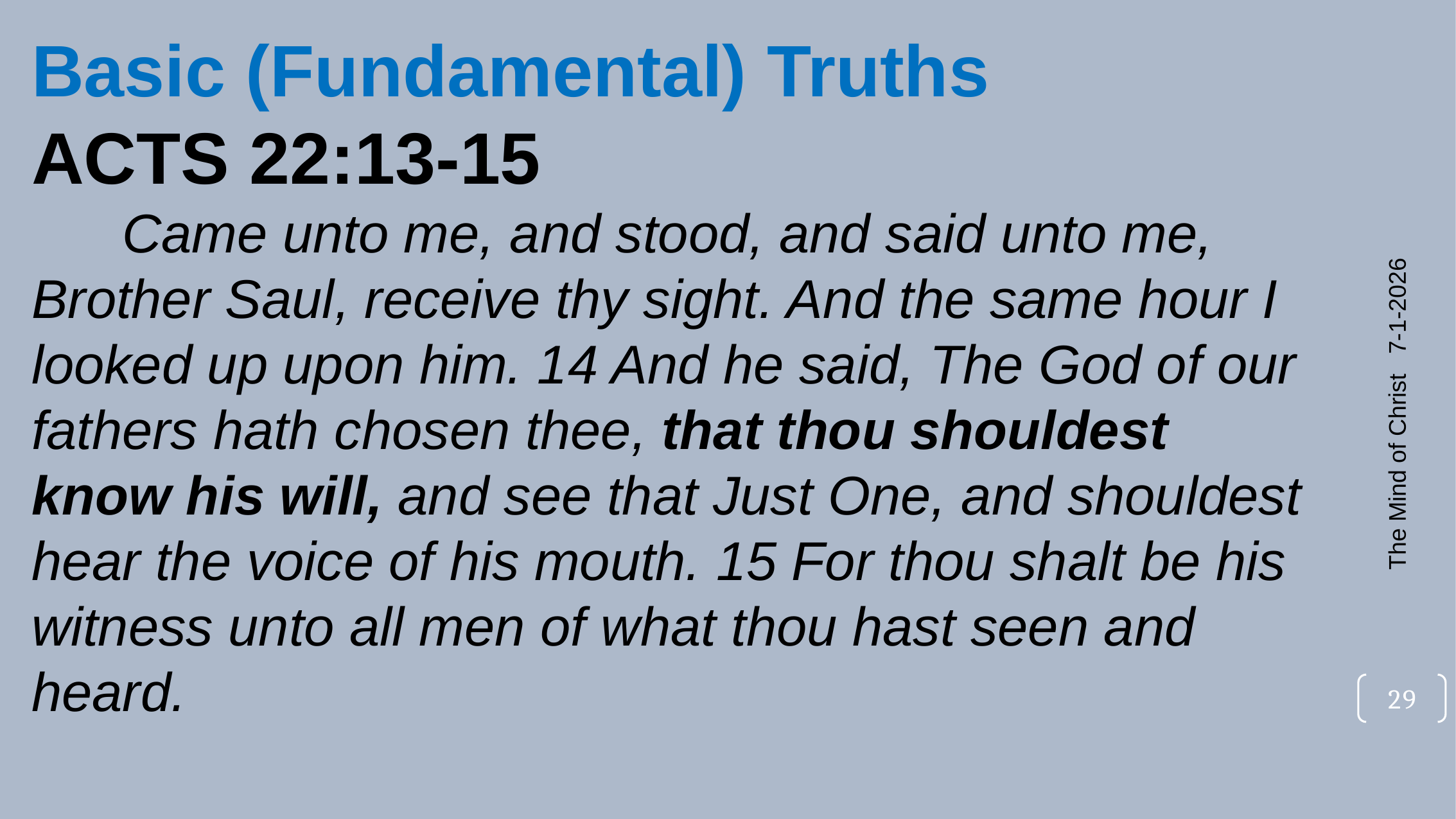

Basic (Fundamental) Truths
ACTS 22:13-15
      Came unto me, and stood, and said unto me, Brother Saul, receive thy sight. And the same hour I looked up upon him. 14 And he said, The God of our fathers hath chosen thee, that thou shouldest know his will, and see that Just One, and shouldest hear the voice of his mouth. 15 For thou shalt be his witness unto all men of what thou hast seen and heard.
7-1-2026
The Mind of Christ
29